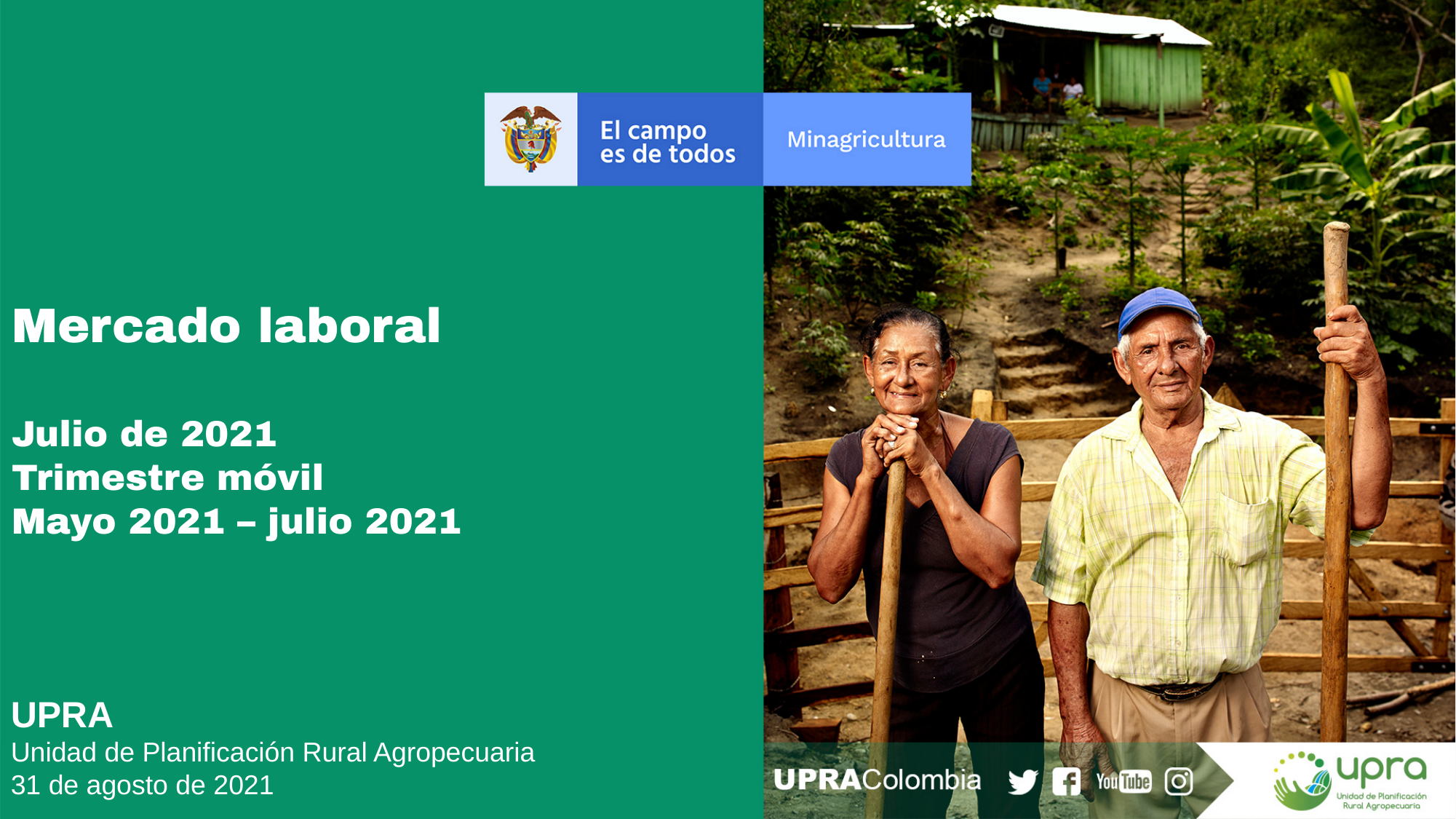

Mercado laboral
Julio de 2021
Trimestre móvil
Mayo 2021 – julio 2021
UPRA
Unidad de Planificación Rural Agropecuaria
31 de agosto de 2021